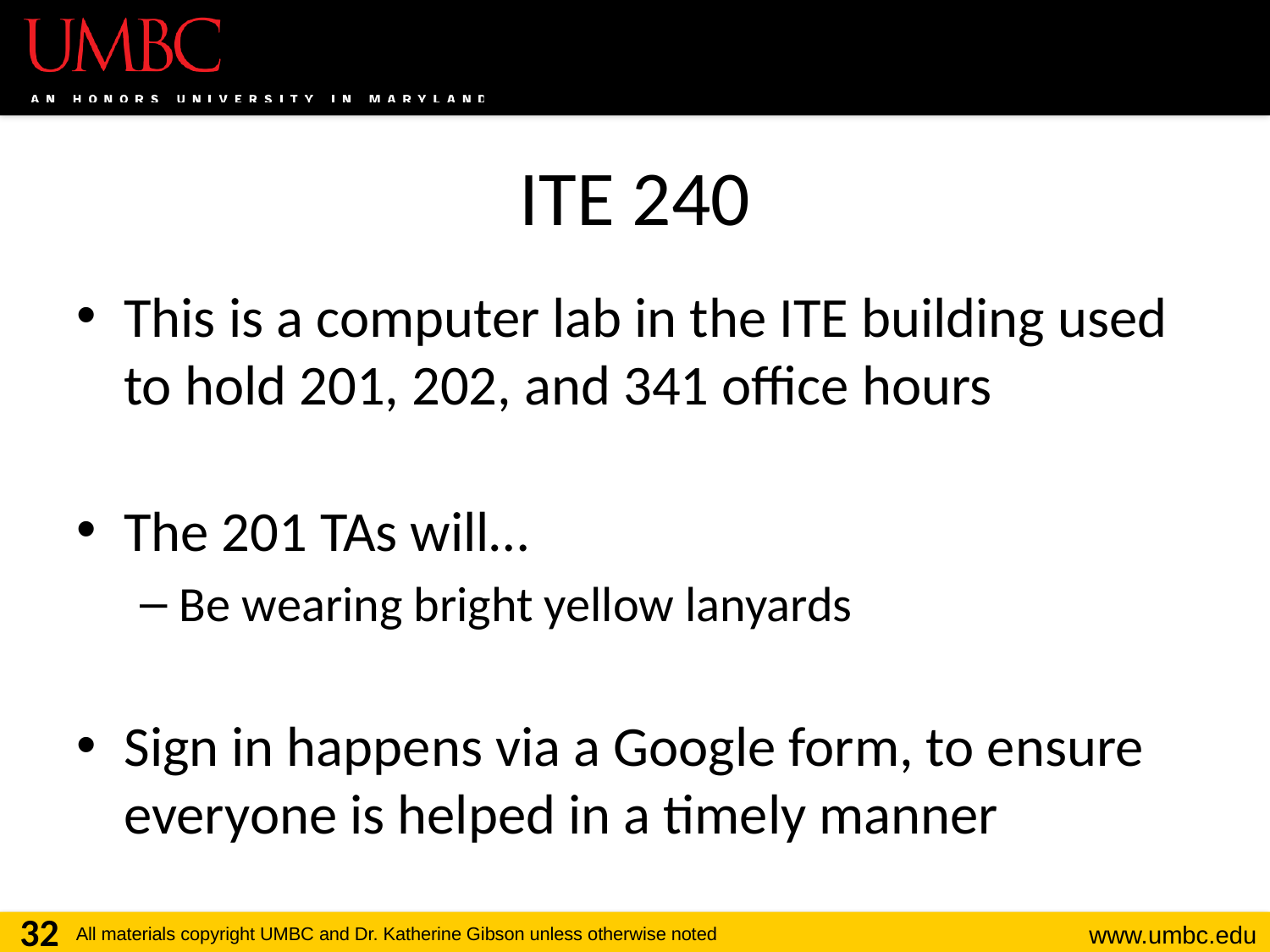

# ITE 240
This is a computer lab in the ITE building used to hold 201, 202, and 341 office hours

The 201 TAs will…
Be wearing bright yellow lanyards

Sign in happens via a Google form, to ensure everyone is helped in a timely manner
32